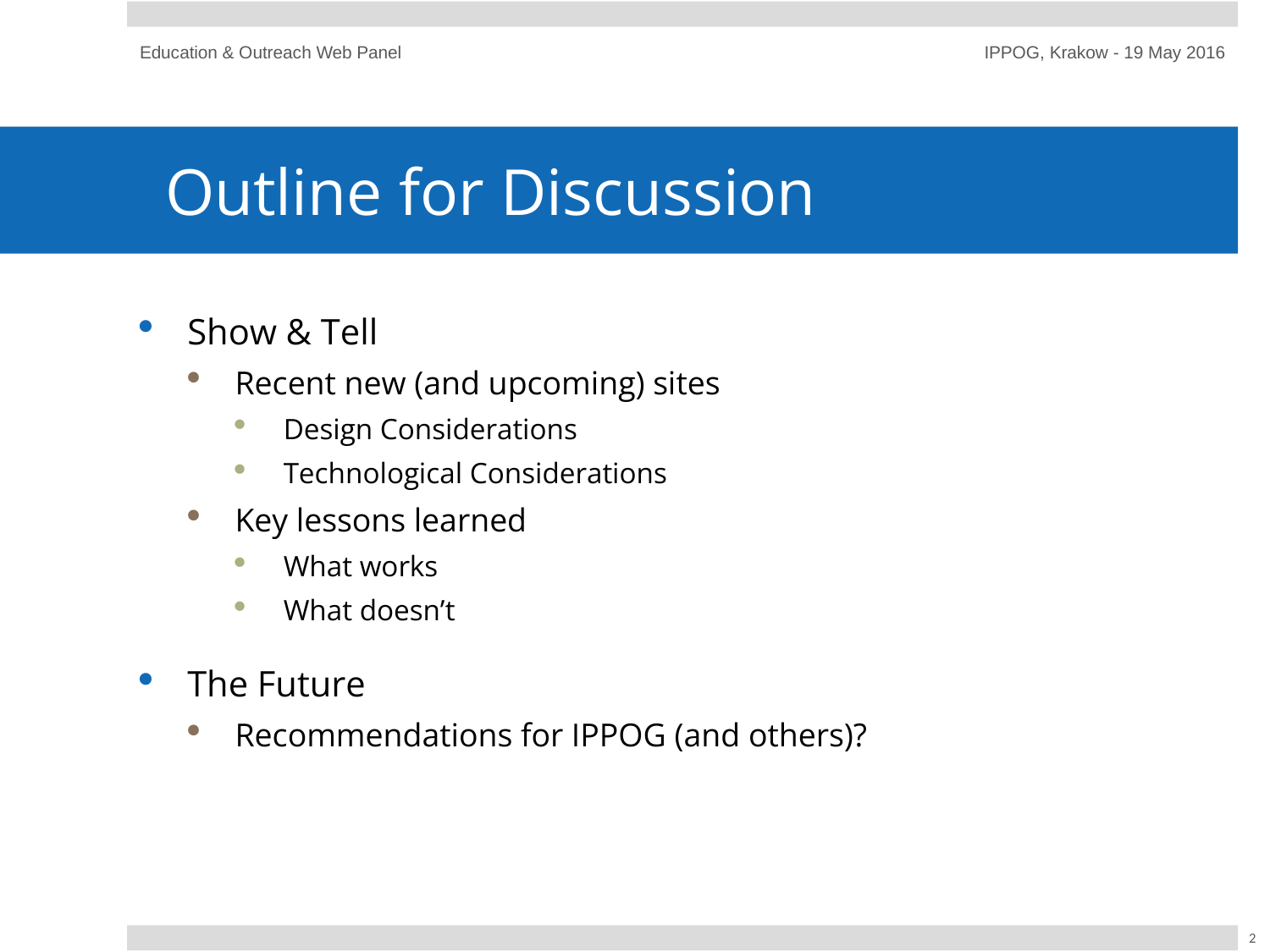

Education & Outreach Web Panel
IPPOG, Krakow - 19 May 2016
# Outline for Discussion
Show & Tell
Recent new (and upcoming) sites
Design Considerations
Technological Considerations
Key lessons learned
What works
What doesn’t
The Future
Recommendations for IPPOG (and others)?

2